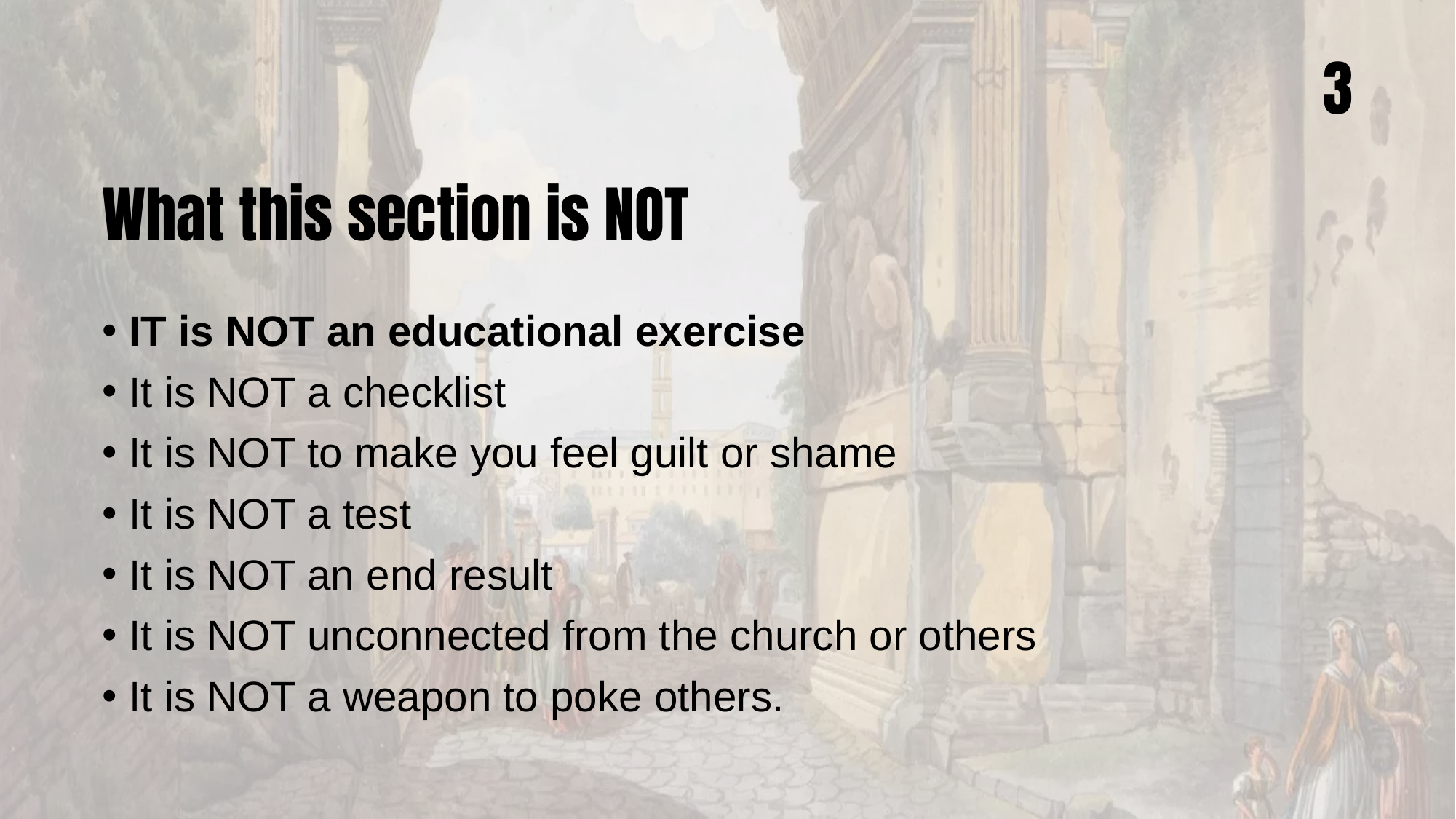

3
# What this section is NOT
IT is NOT an educational exercise
It is NOT a checklist
It is NOT to make you feel guilt or shame
It is NOT a test
It is NOT an end result
It is NOT unconnected from the church or others
It is NOT a weapon to poke others.